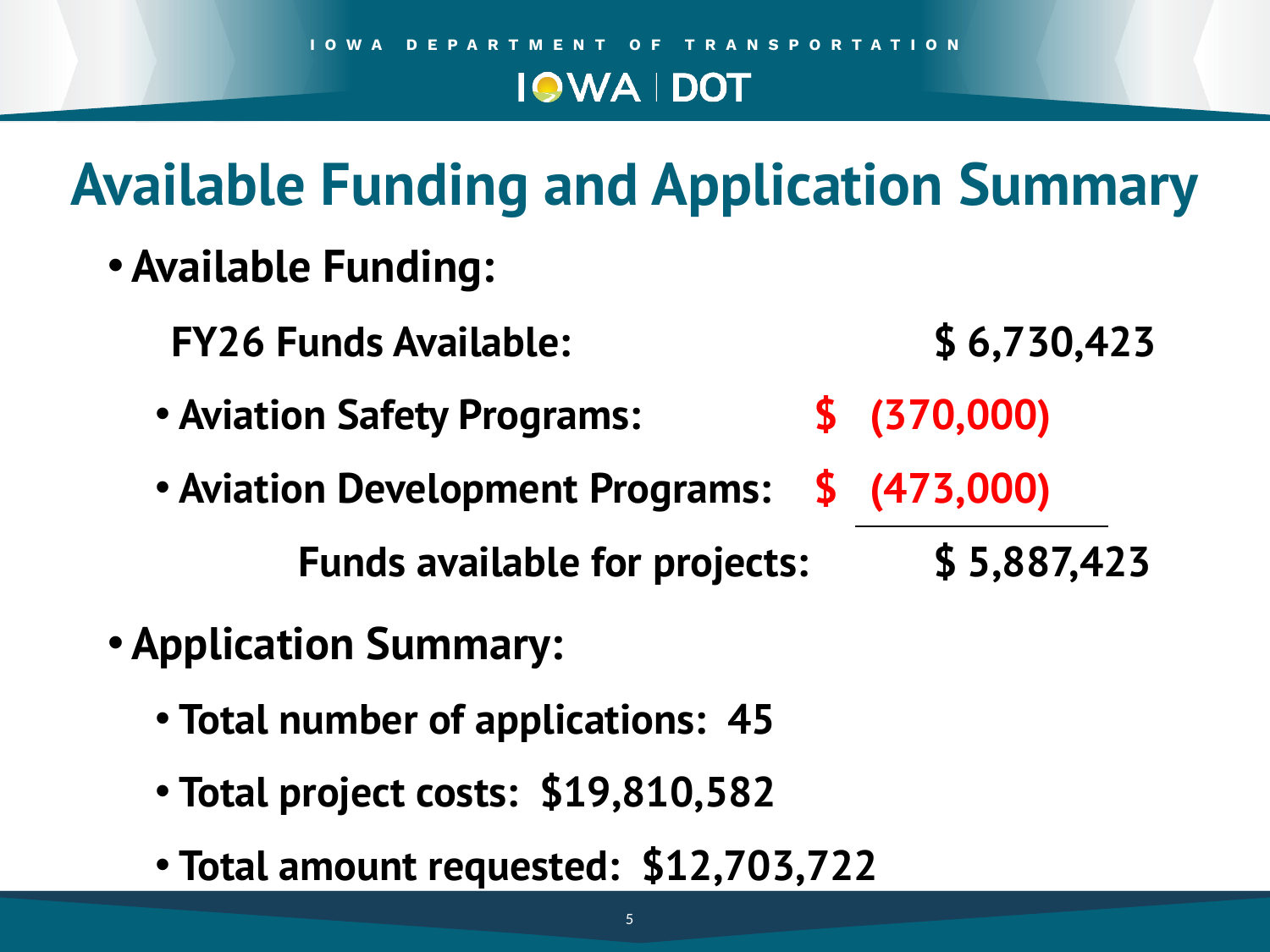

Available Funding and Application Summary
Available Funding:
FY26 Funds Available: 			$ 6,730,423
Aviation Safety Programs:		$   (370,000)
Aviation Development Programs:	$   (473,000)
	Funds available for projects: 	$ 5,887,423
Application Summary:
Total number of applications:  45
Total project costs:  $19,810,582
Total amount requested:  $12,703,722